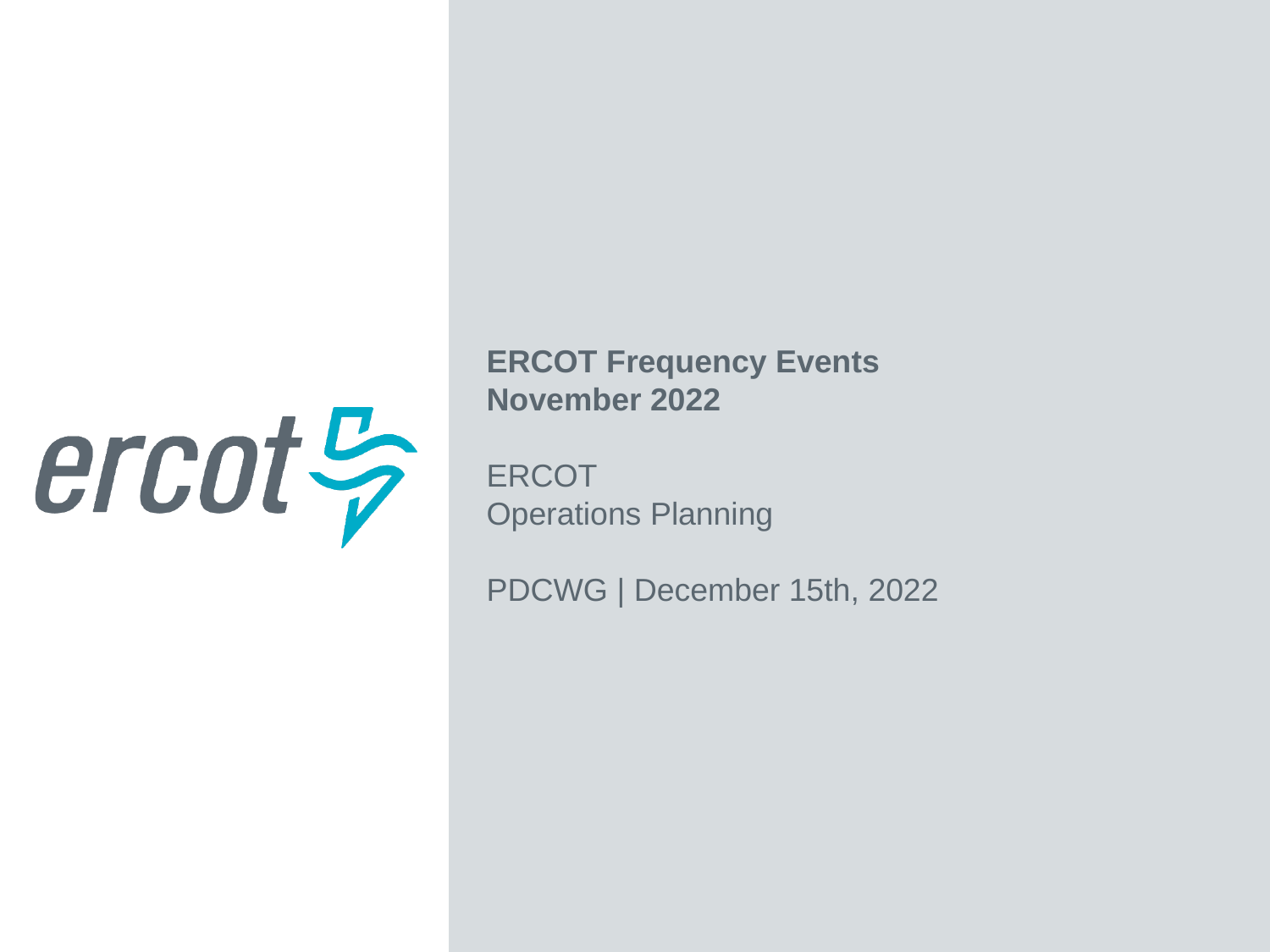

ERCOT Frequency Events
November 2022

ERCOT
Operations Planning

PDCWG | December 15th, 2022